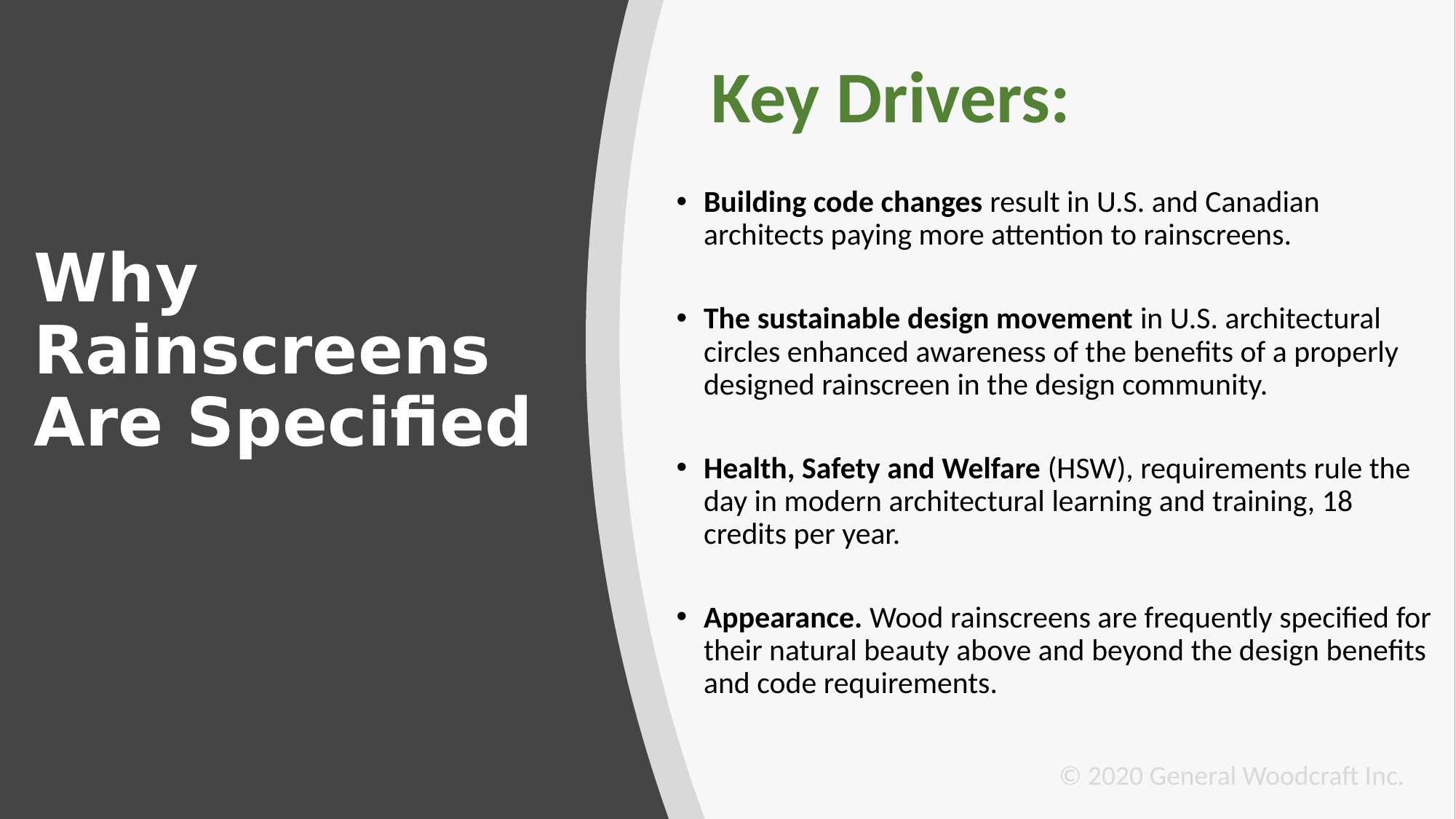

Why Rainscreens Are Specified
Key Drivers:
Building code changes result in U.S. and Canadian architects paying more attention to rainscreens.

The sustainable design movement in U.S. architectural circles enhanced awareness of the benefits of a properly designed rainscreen in the design community.

Health, Safety and Welfare (HSW), requirements rule the day in modern architectural learning and training, 18 credits per year.

Appearance. Wood rainscreens are frequently specified for their natural beauty above and beyond the design benefits and code requirements.
© 2020 General Woodcraft Inc.